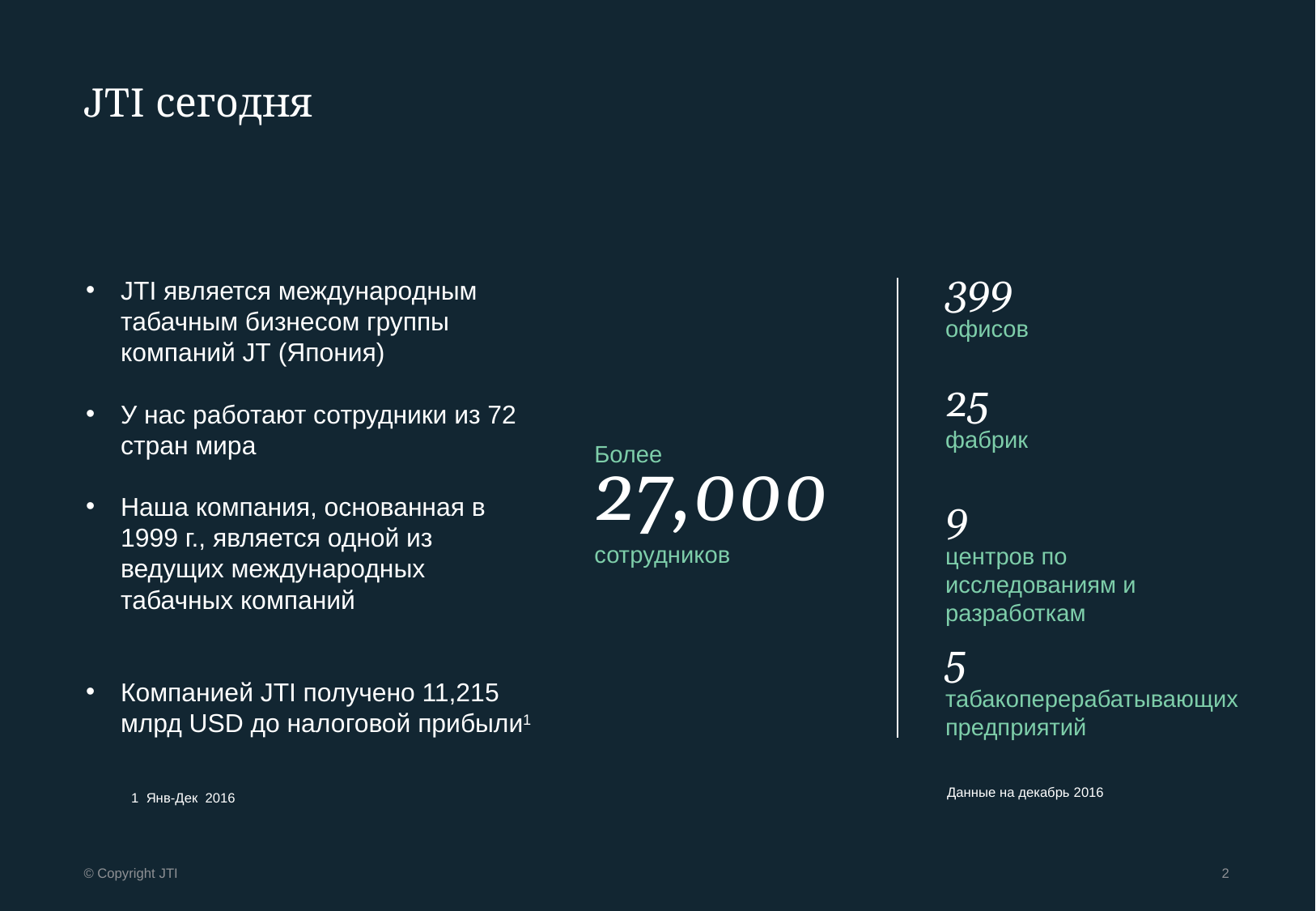

# JTI сегодня
399
офисов
JTI является международным табачным бизнесом группы компаний JT (Япония)

У нас работают сотрудники из 72 стран мира

Наша компания, основанная в 1999 г., является одной из ведущих международных табачных компаний

Компанией JTI получено 11,215 млрд USD до налоговой прибыли1

25
фабрик
Более
27,000
сотрудников
9
центров по исследованиям и разработкам
5
табакоперерабатывающих предприятий
1  Янв-Дек  2016
Данные на декабрь 2016
2